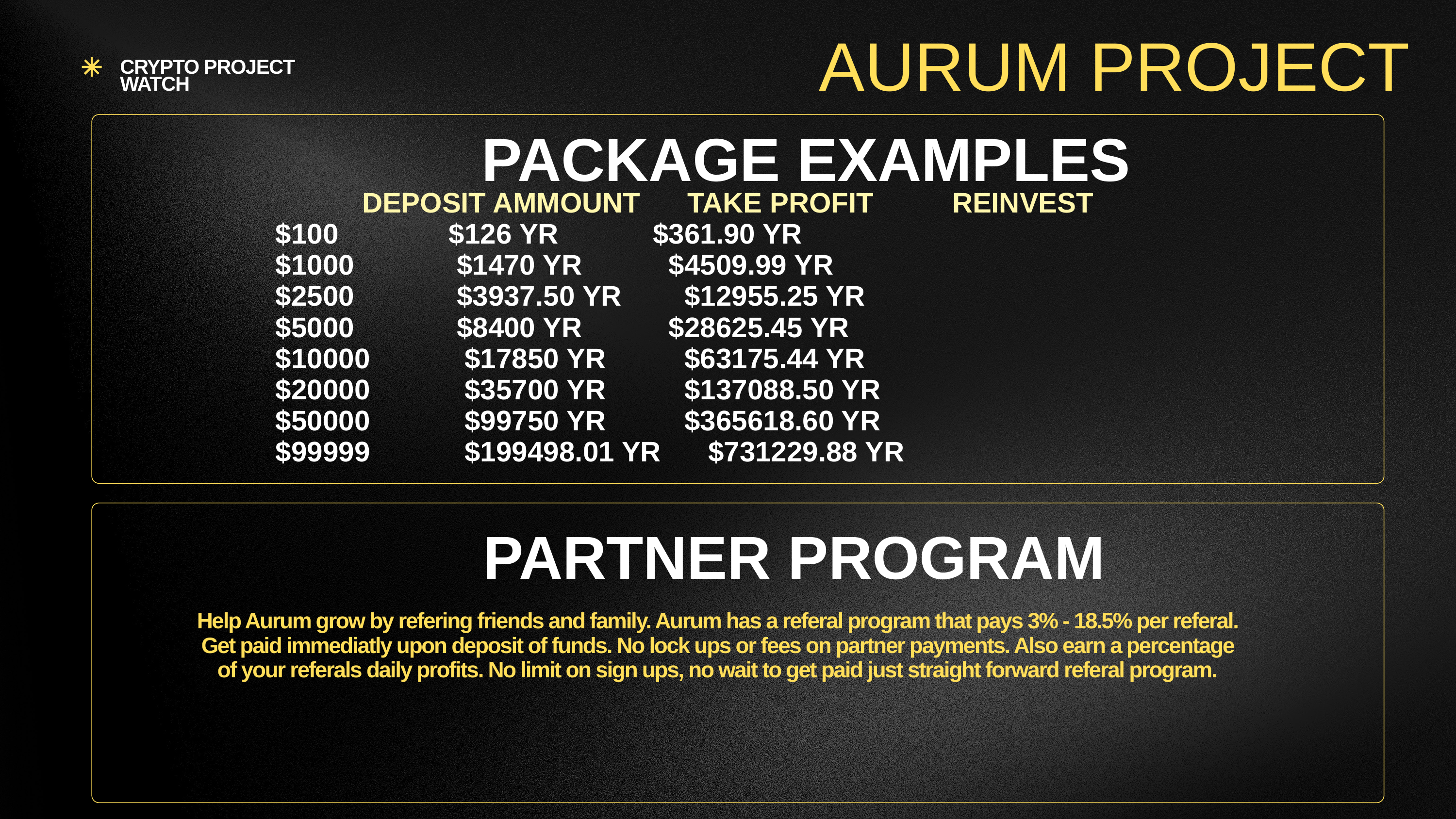

AURUM PROJECT

CRYPTO PROJECT WATCH
PACKAGE EXAMPLES

DEPOSIT AMMOUNT      TAKE PROFIT          REINVEST
           $100              $126 YR            $361.90 YR
           $1000             $1470 YR           $4509.99 YR
           $2500             $3937.50 YR        $12955.25 YR
           $5000             $8400 YR           $28625.45 YR
           $10000            $17850 YR          $63175.44 YR
           $20000            $35700 YR          $137088.50 YR
           $50000            $99750 YR          $365618.60 YR
           $99999            $199498.01 YR      $731229.88 YR

PARTNER PROGRAM
Help Aurum grow by refering friends and family. Aurum has a referal program that pays 3% - 18.5% per referal. Get paid immediatly upon deposit of funds. No lock ups or fees on partner payments. Also earn a percentage of your referals daily profits. No limit on sign ups, no wait to get paid just straight forward referal program.